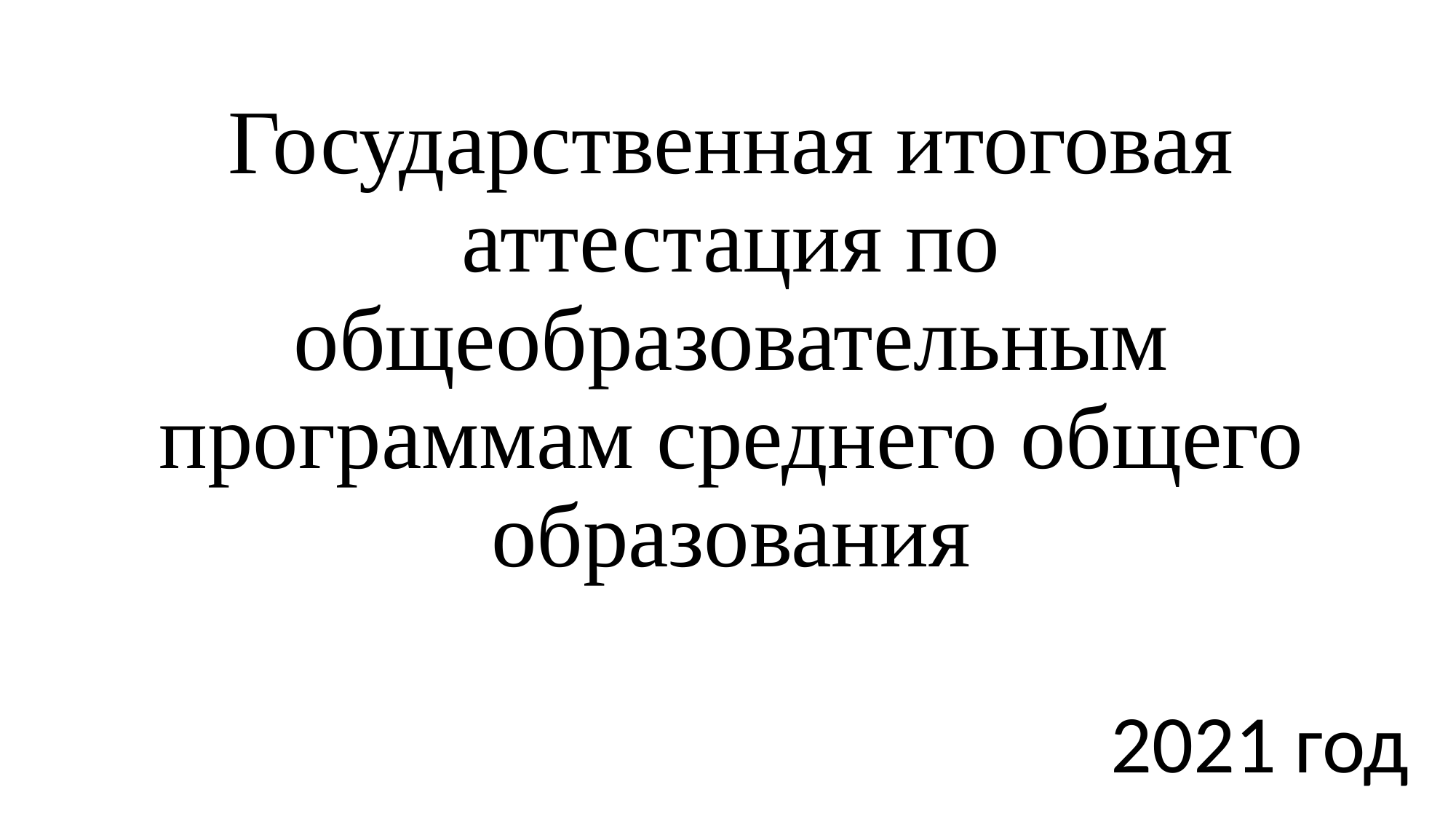

# Государственная итоговая аттестация по общеобразовательным программам среднего общего образования
2021 год